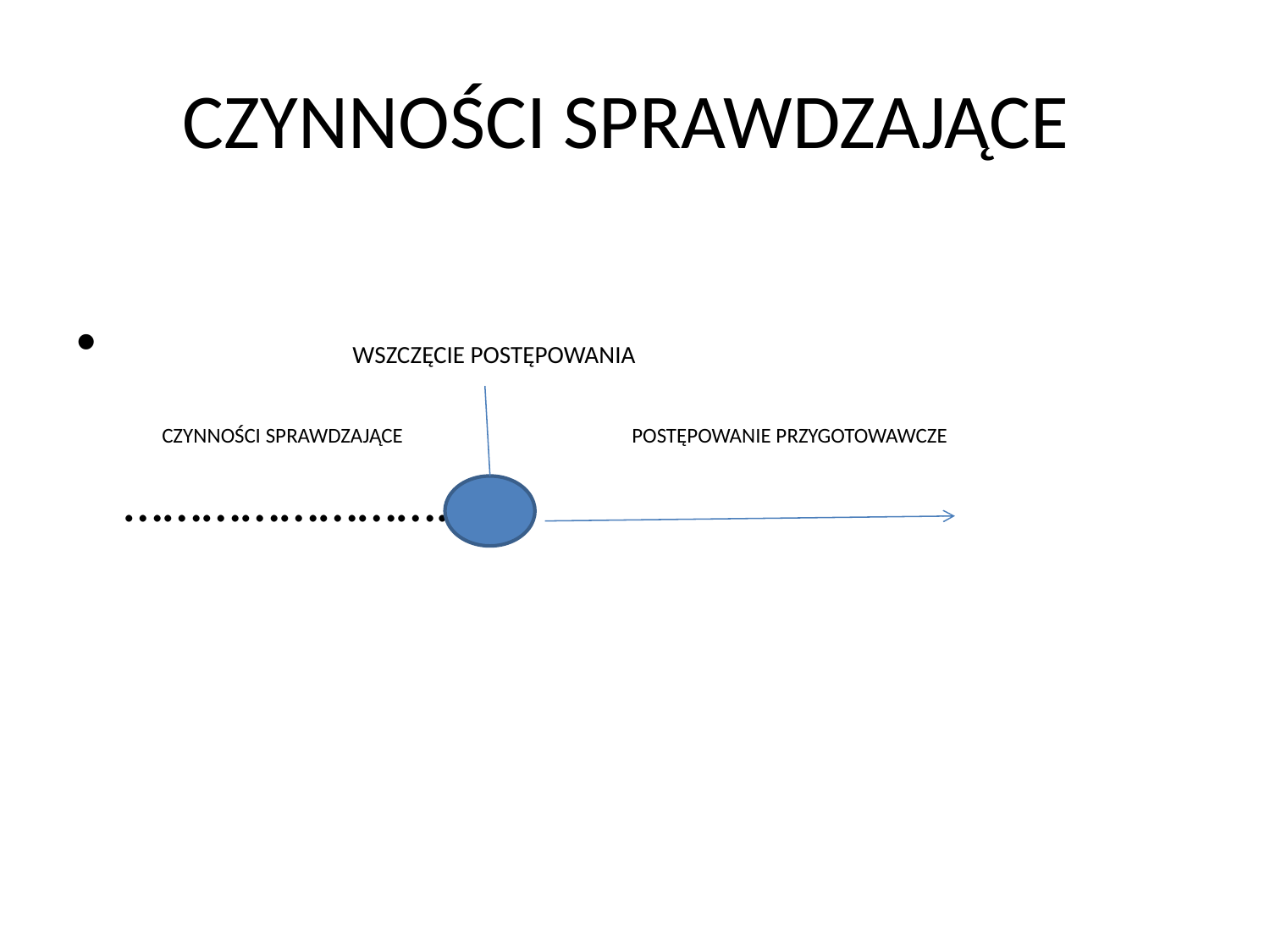

# CZYNNOŚCI SPRAWDZAJĄCE

                  WSZCZĘCIE POSTĘPOWANIA
	   CZYNNOŚCI SPRAWDZAJĄCE		POSTĘPOWANIE PRZYGOTOWAWCZE
	…………………….